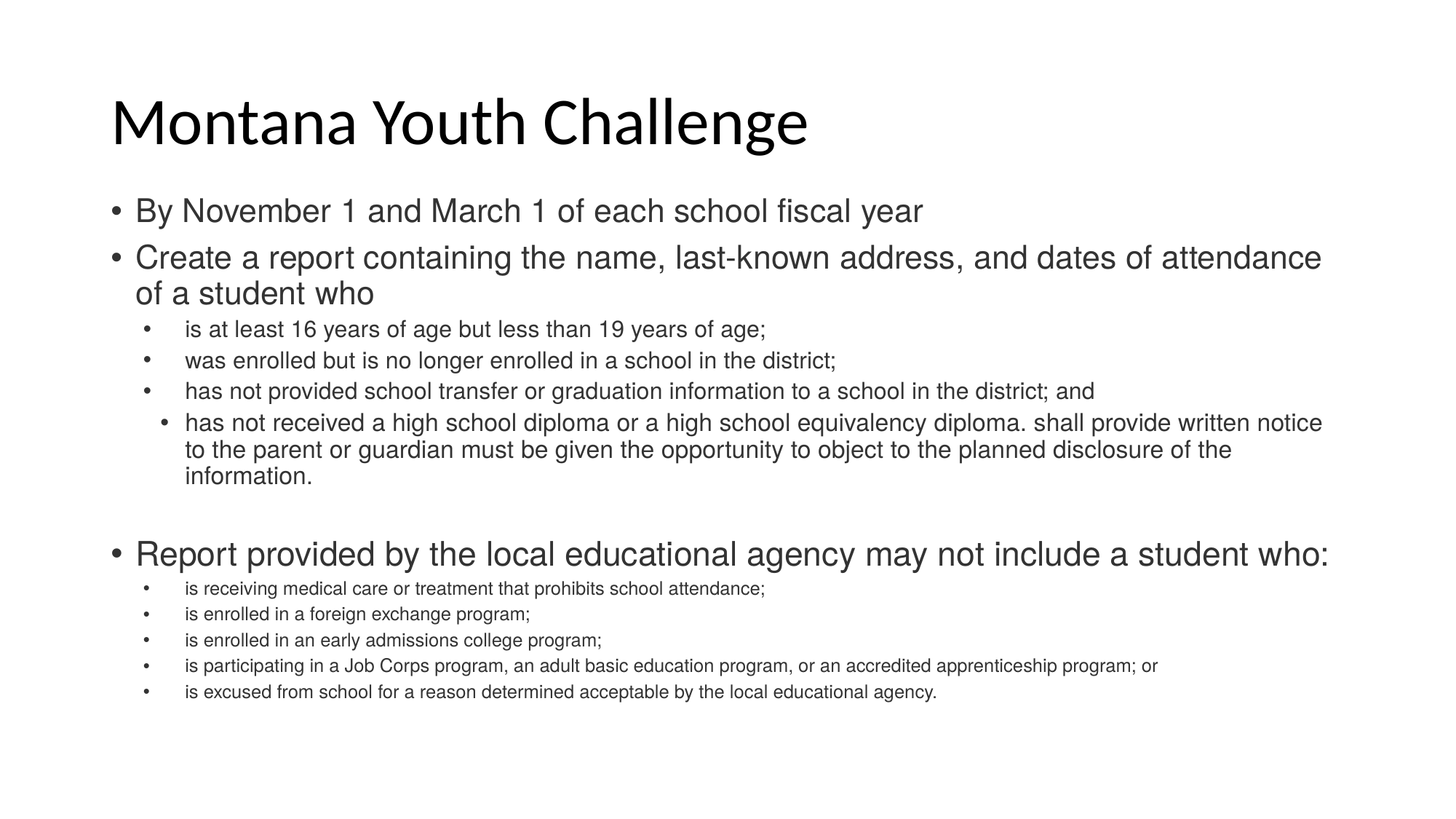

# Montana Youth Challenge
By November 1 and March 1 of each school fiscal year
Create a report containing the name, last-known address, and dates of attendance of a student who
is at least 16 years of age but less than 19 years of age;
was enrolled but is no longer enrolled in a school in the district;
has not provided school transfer or graduation information to a school in the district; and
has not received a high school diploma or a high school equivalency diploma. shall provide written notice to the parent or guardian must be given the opportunity to object to the planned disclosure of the information.
Report provided by the local educational agency may not include a student who:
is receiving medical care or treatment that prohibits school attendance;
is enrolled in a foreign exchange program;
is enrolled in an early admissions college program;
is participating in a Job Corps program, an adult basic education program, or an accredited apprenticeship program; or
is excused from school for a reason determined acceptable by the local educational agency.